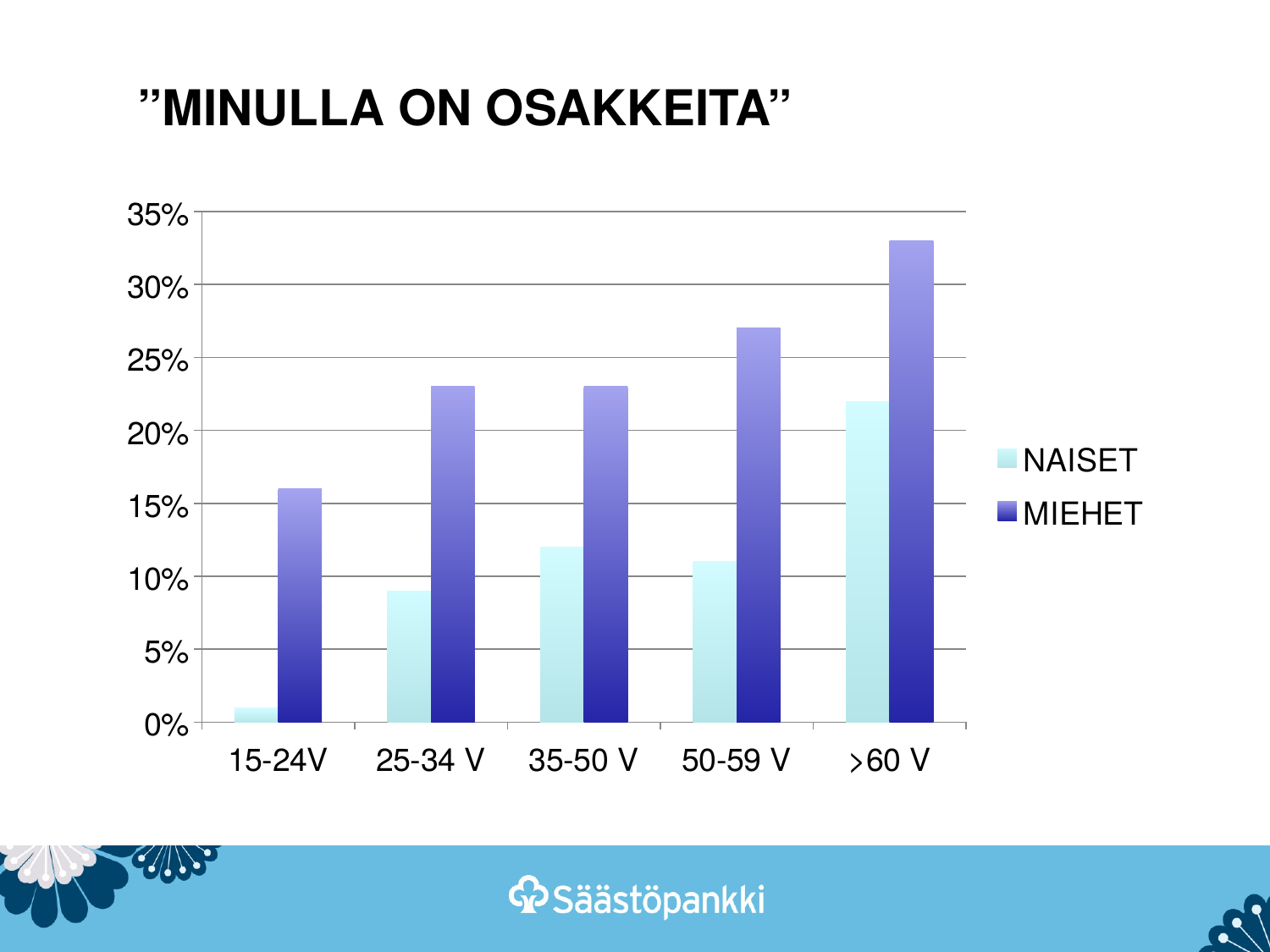

# ”MINULLA ON OSAKKEITA”

### Chart

| Category | NAISET | MIEHET |
|---|---|---|
| 15-24V | 0.01 | 0.16 |
| 25-34 V | 0.09 | 0.23 |
| 35-50 V | 0.12 | 0.23 |
| 50-59 V | 0.11 | 0.27 |
| >60 V | 0.22 | 0.33 |